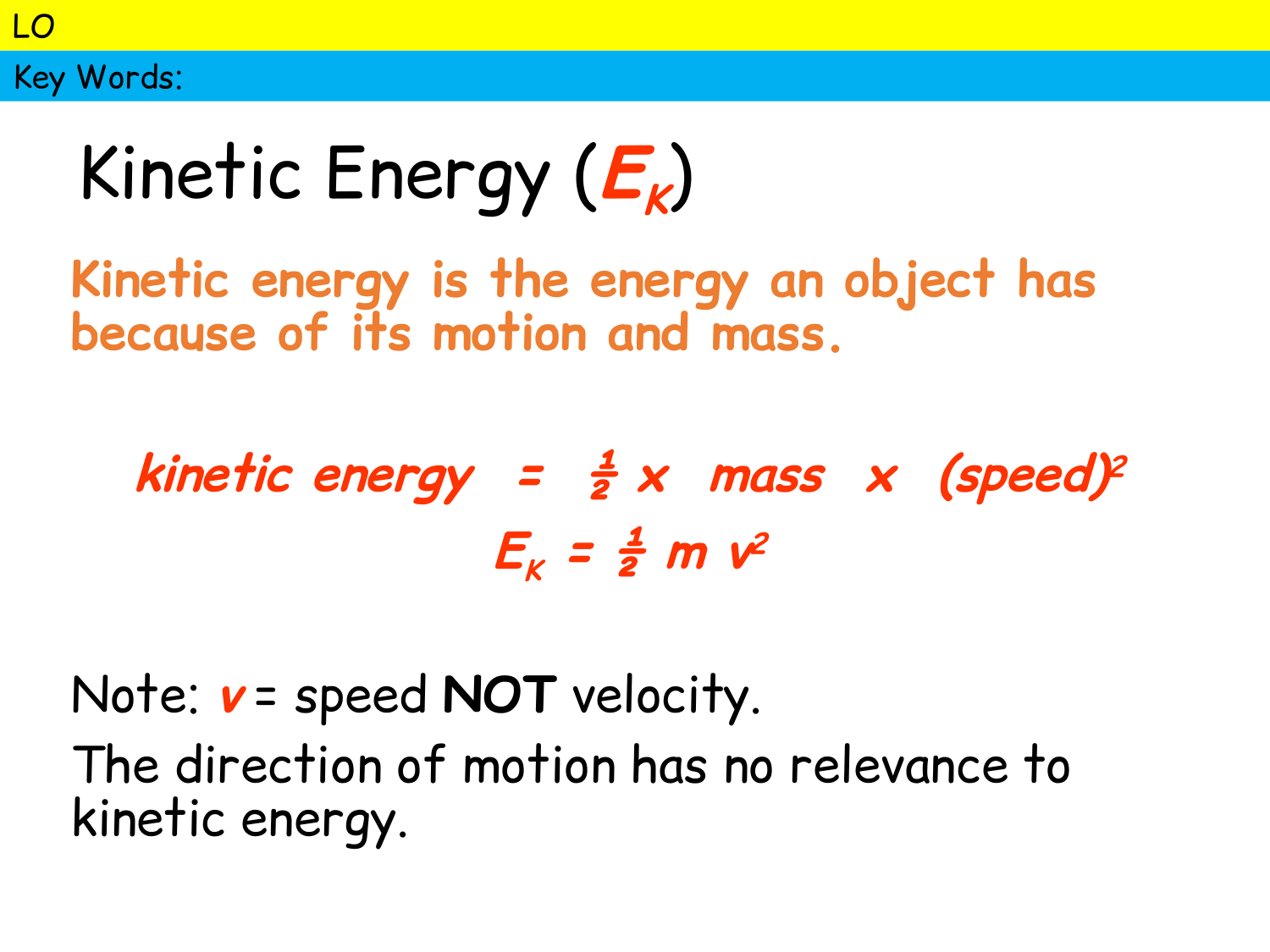

# Kinetic Energy (EK)
Kinetic energy is the energy an object has because of its motion and mass.

kinetic energy  =  ½ x  mass  x  (speed)2
EK = ½ m v2

Note: v = speed NOT velocity.
The direction of motion has no relevance to kinetic energy.